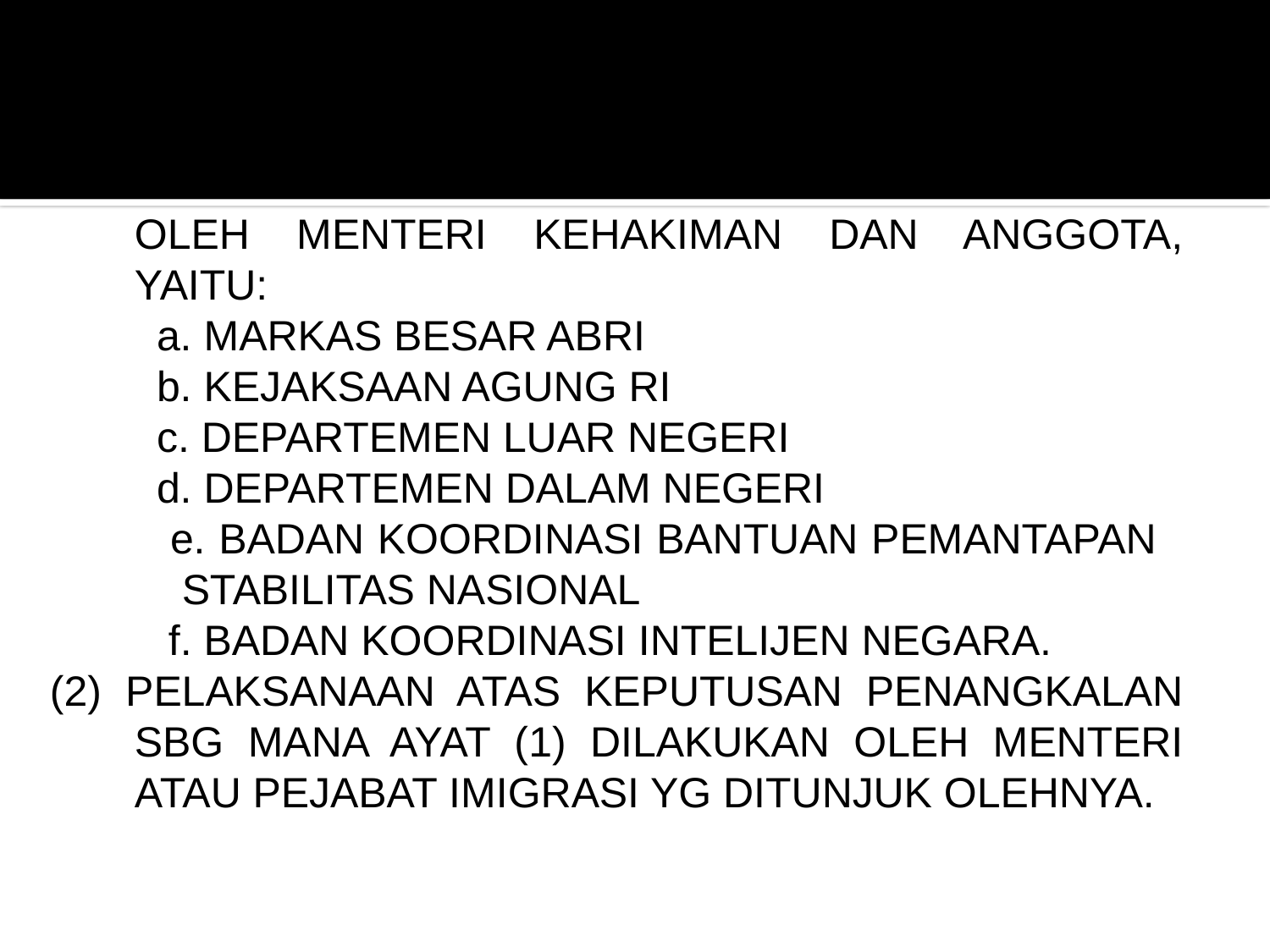

PASAL 16
(1) PENANGKALAN TERHADAP WNI DIATUR PD  DILAKUKAN OLEH YG DIBENTUK DAN DIPIMPIN OLEH MENTERI KEHAKIMAN DAN ANGGOTA, YAITU:
         a. MARKAS BESAR ABRI
         b. KEJAKSAAN AGUNG RI
         c. DEPARTEMEN LUAR NEGERI
         d. DEPARTEMEN DALAM NEGERI
         e. BADAN KOORDINASI BANTUAN PEMANTAPAN
    STABILITAS NASIONAL
          f. BADAN KOORDINASI INTELIJEN NEGARA.
(2) PELAKSANAAN ATAS KEPUTUSAN PENANGKALAN SBG MANA AYAT (1) DILAKUKAN OLEH MENTERI ATAU PEJABAT IMIGRASI YG DITUNJUK OLEHNYA.